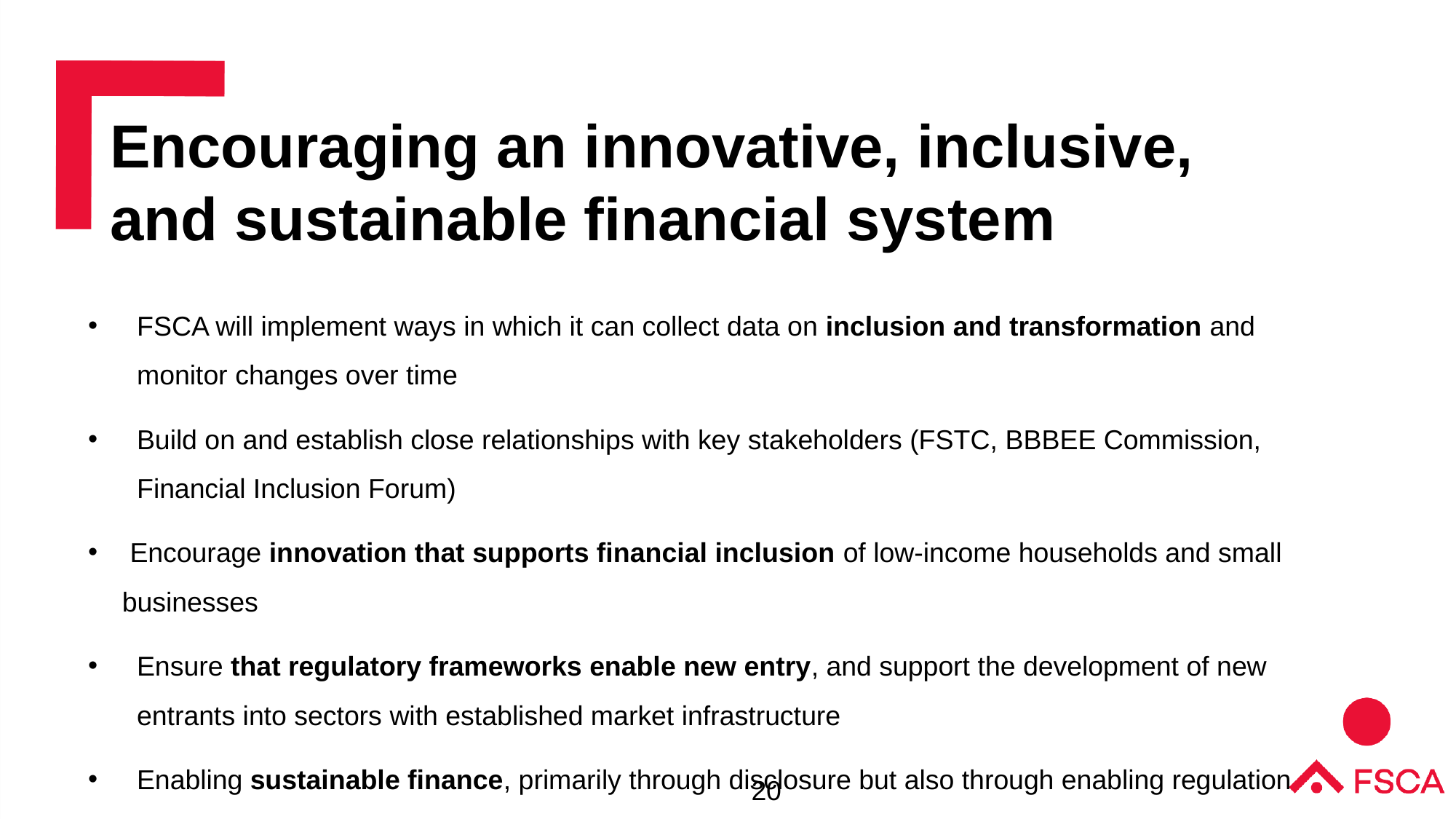

Encouraging an innovative, inclusive, and sustainable financial system
FSCA will implement ways in which it can collect data on inclusion and transformation and monitor changes over time
Build on and establish close relationships with key stakeholders (FSTC, BBBEE Commission, Financial Inclusion Forum)
 Encourage innovation that supports financial inclusion of low-income households and small businesses
Ensure that regulatory frameworks enable new entry, and support the development of new entrants into sectors with established market infrastructure
Enabling sustainable finance, primarily through disclosure but also through enabling regulation
20